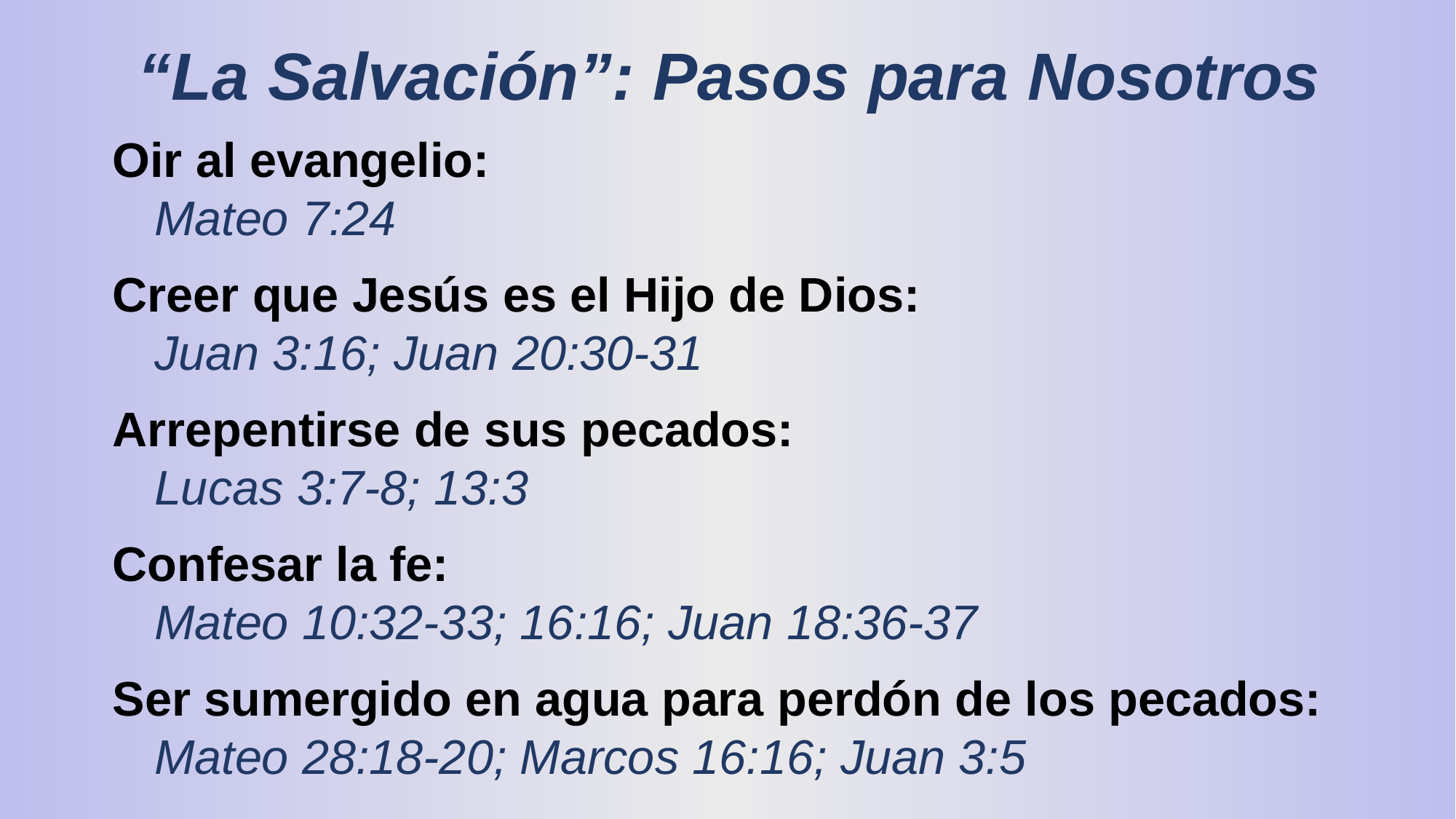

“La Salvación”: Pasos para Nosotros
Oir al evangelio:
Mateo 7:24
Creer que Jesús es el Hijo de Dios:
Juan 3:16; Juan 20:30-31
Arrepentirse de sus pecados:
Lucas 3:7-8; 13:3
Confesar la fe:
Mateo 10:32-33; 16:16; Juan 18:36-37
Ser sumergido en agua para perdón de los pecados:
Mateo 28:18-20; Marcos 16:16; Juan 3:5